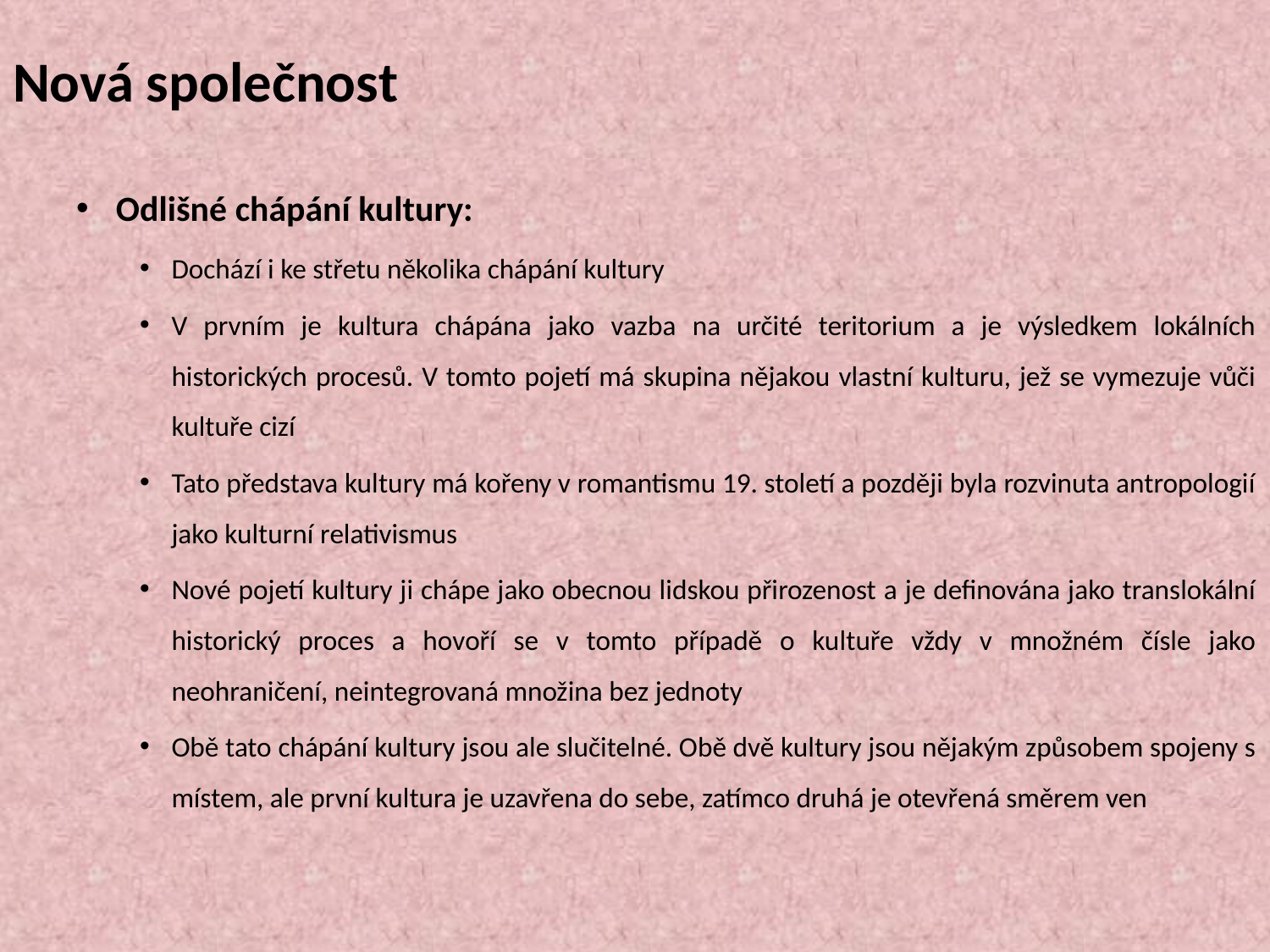

# Nová společnost
Odlišné chápání kultury:
Dochází i ke střetu několika chápání kultury
V prvním je kultura chápána jako vazba na určité teritorium a je výsledkem lokálních historických procesů. V tomto pojetí má skupina nějakou vlastní kulturu, jež se vymezuje vůči kultuře cizí
Tato představa kultury má kořeny v romantismu 19. století a později byla rozvinuta antropologií jako kulturní relativismus
Nové pojetí kultury ji chápe jako obecnou lidskou přirozenost a je definována jako translokální historický proces a hovoří se v tomto případě o kultuře vždy v množném čísle jako neohraničení, neintegrovaná množina bez jednoty
Obě tato chápání kultury jsou ale slučitelné. Obě dvě kultury jsou nějakým způsobem spojeny s místem, ale první kultura je uzavřena do sebe, zatímco druhá je otevřená směrem ven